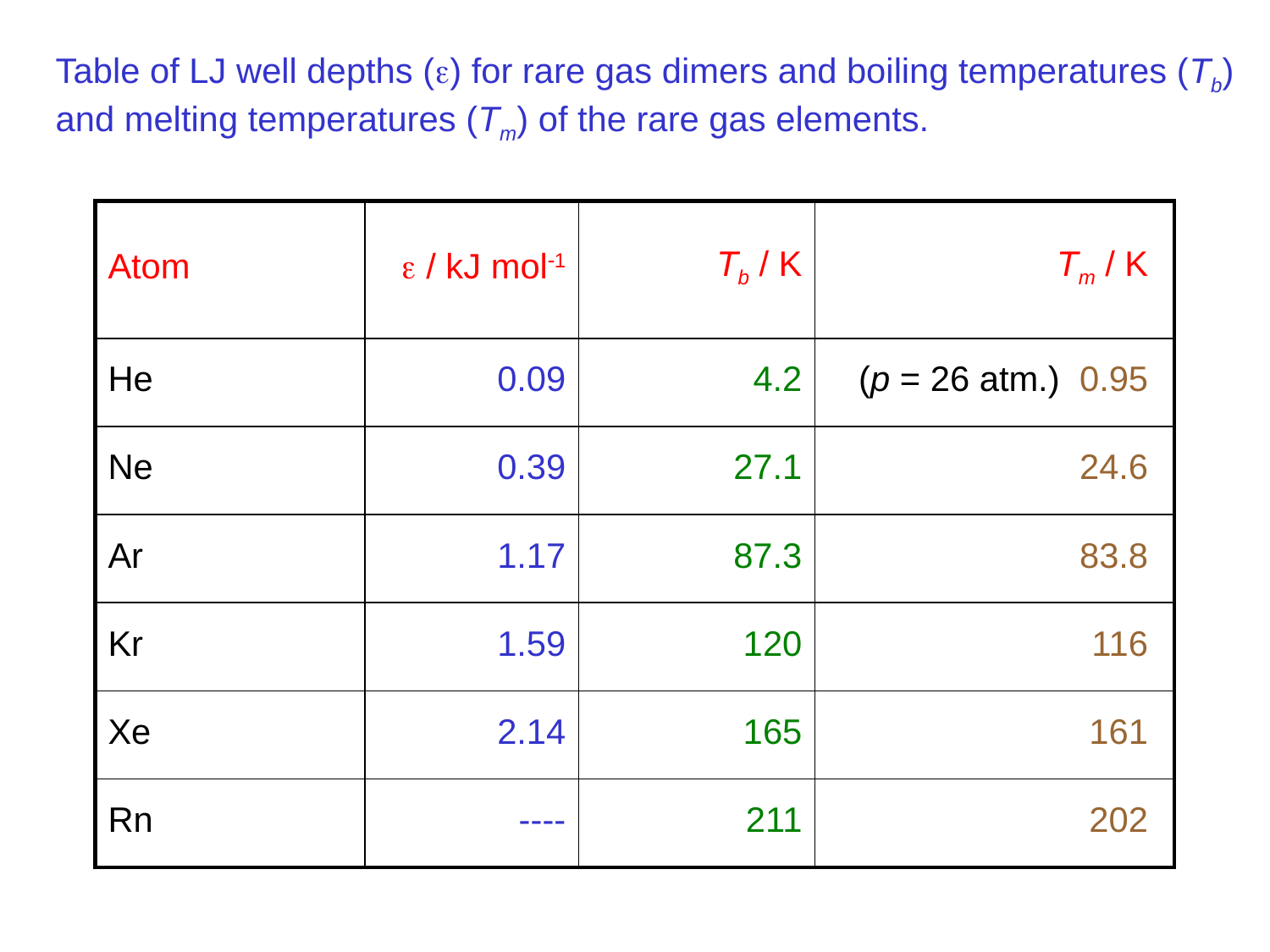

Table of LJ well depths (ε) for rare gas dimers and boiling temperatures (Tb)
and melting temperatures (Tm) of the rare gas elements.
| Atom | ε / kJ mol−1 | Tb / K | Tm / K |
| --- | --- | --- | --- |
| He | 0.09 | 4.2 | (p = 26 atm.) 0.95 |
| Ne | 0.39 | 27.1 | 24.6 |
| Ar | 1.17 | 87.3 | 83.8 |
| Kr | 1.59 | 120 | 116 |
| Xe | 2.14 | 165 | 161 |
| Rn | ---- | 211 | 202 |